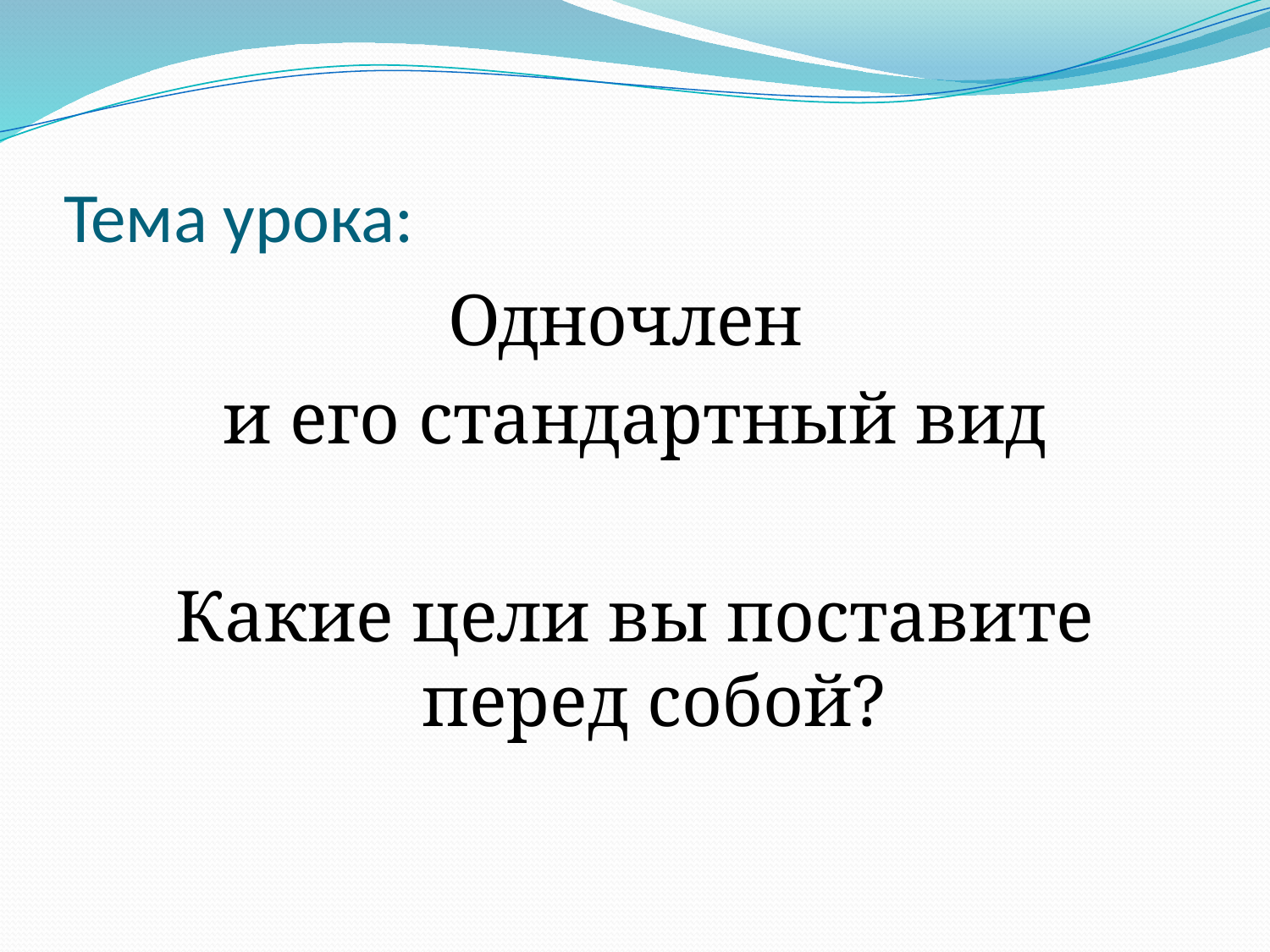

# Тема урока:
Одночлен
и его стандартный вид

Какие цели вы поставите перед собой?